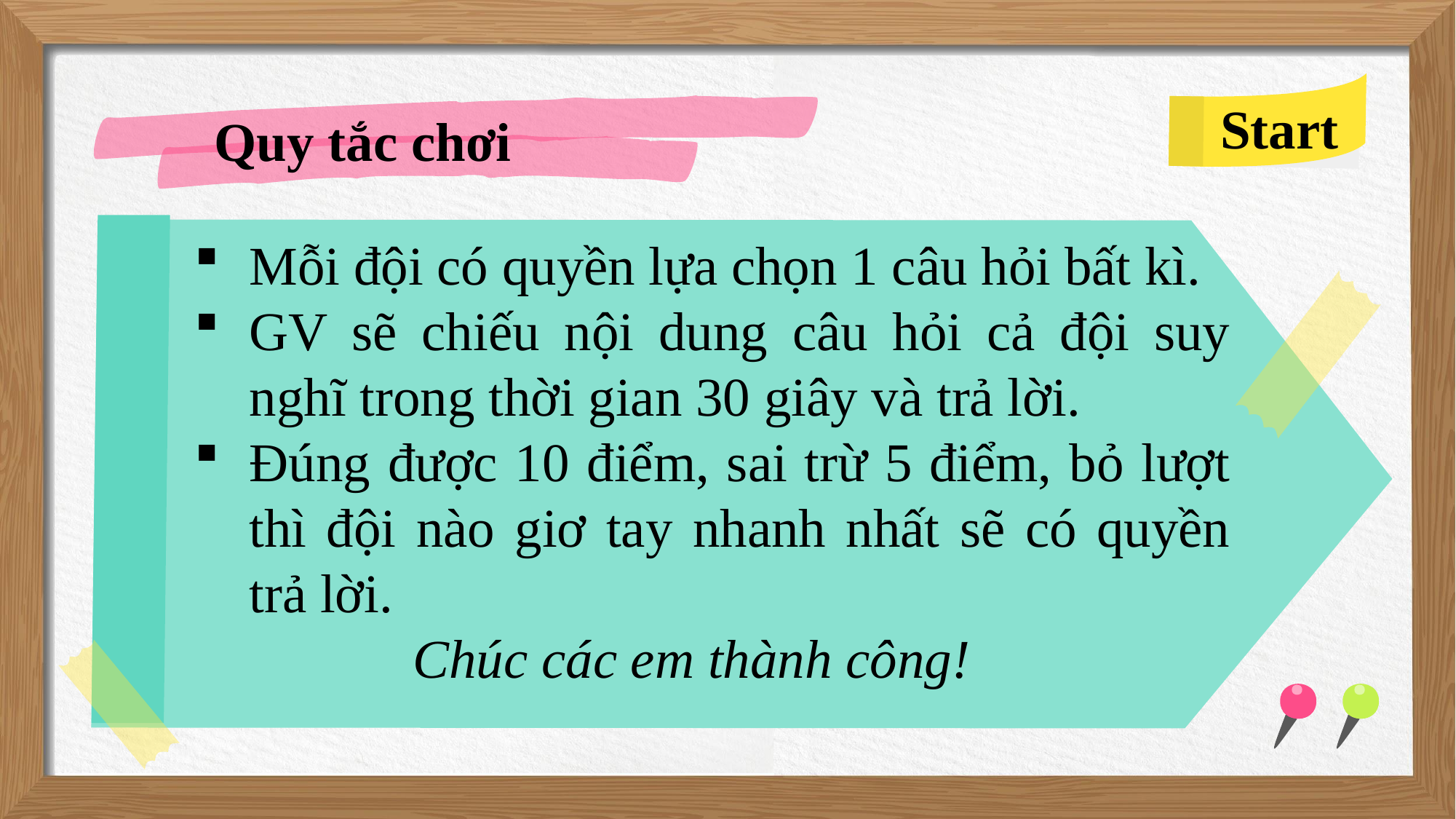

Start

# Quy tắc chơi

Mỗi đội có quyền lựa chọn 1 câu hỏi bất kì.
GV sẽ chiếu nội dung câu hỏi cả đội suy nghĩ trong thời gian 30 giây và trả lời.
Đúng được 10 điểm, sai trừ 5 điểm, bỏ lượt thì đội nào giơ tay nhanh nhất sẽ có quyền trả lời.
		Chúc các em thành công!